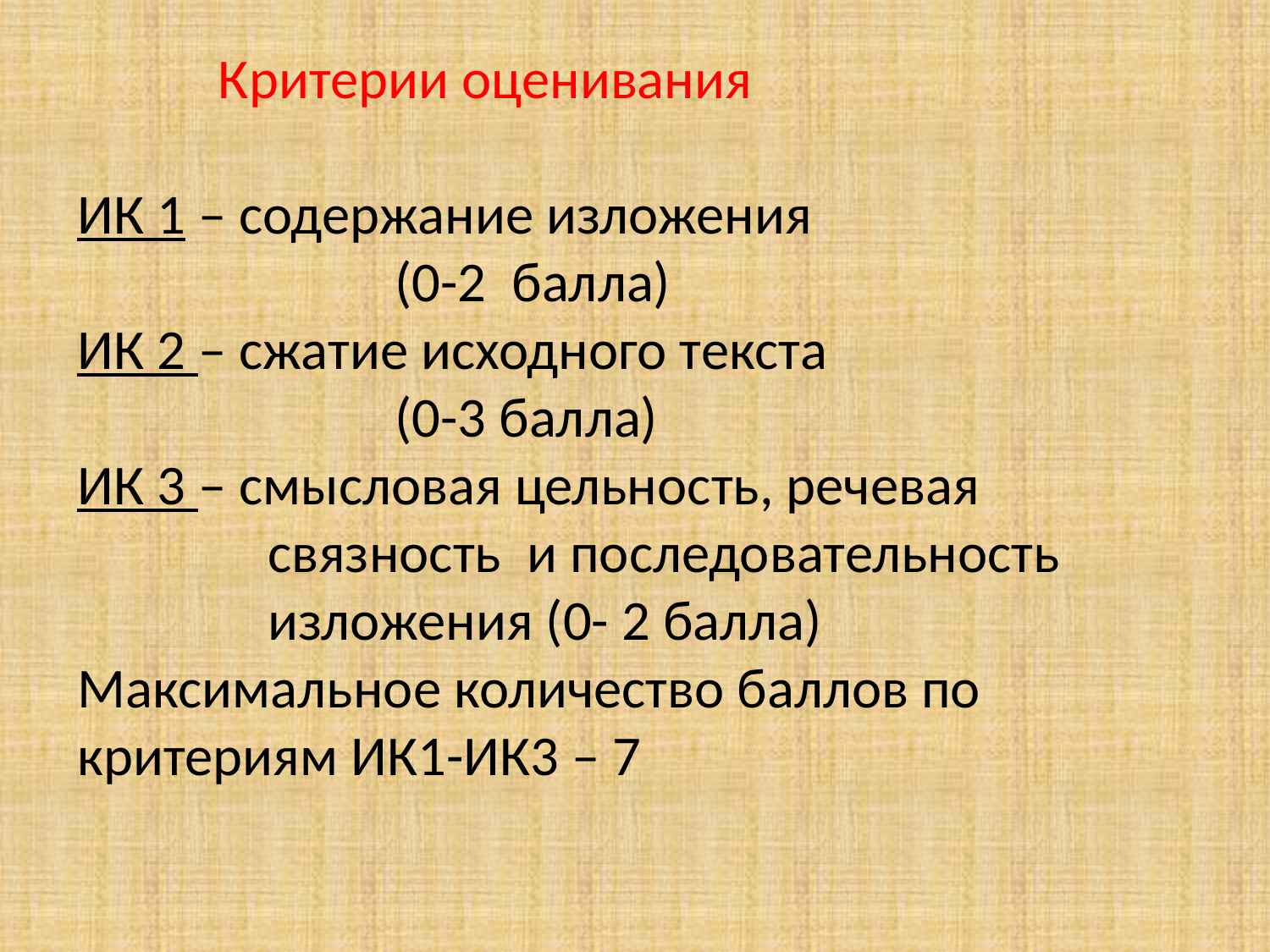

Критерии оценивания
ИК 1 – содержание изложения
                         (0-2  балла)
ИК 2 – сжатие исходного текста
                         (0-3 балла)
ИК 3 – смысловая цельность, речевая
               связность  и последовательность
               изложения (0- 2 балла)
Максимальное количество баллов по критериям ИК1-ИК3 – 7
#